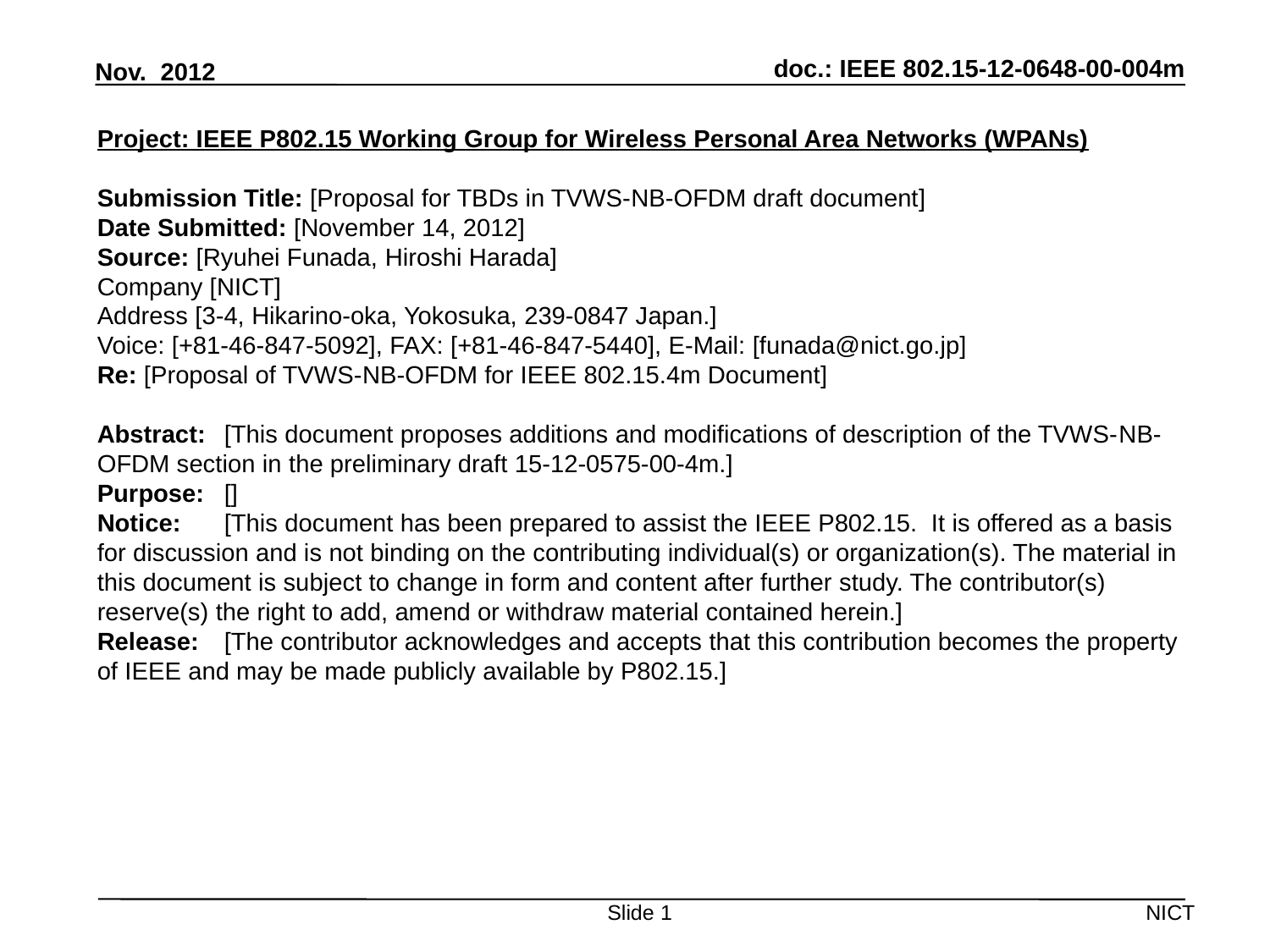

Nov.  2012
Project: IEEE P802.15 Working Group for Wireless Personal Area Networks (WPANs)‏

Submission Title: [Proposal for TBDs in TVWS-NB-OFDM draft document]
Date Submitted: [November 14, 2012]
Source: [Ryuhei Funada, Hiroshi Harada]
Company [NICT]
Address [3-4, Hikarino-oka, Yokosuka, 239-0847 Japan.]
Voice: [+81-46-847-5092], FAX: [+81-46-847-5440], E-Mail: [funada@nict.go.jp]
Re: [Proposal of TVWS-NB-OFDM for IEEE 802.15.4m Document]

Abstract:	[This document proposes additions and modifications of description of the TVWS-NB-OFDM section in the preliminary draft 15-12-0575-00-4m.]
Purpose:	[]
Notice:	[This document has been prepared to assist the IEEE P802.15.  It is offered as a basis for discussion and is not binding on the contributing individual(s) or organization(s). The material in this document is subject to change in form and content after further study. The contributor(s) reserve(s) the right to add, amend or withdraw material contained herein.]
Release:	[The contributor acknowledges and accepts that this contribution becomes the property of IEEE and may be made publicly available by P802.15.]
Slide 1
NICT